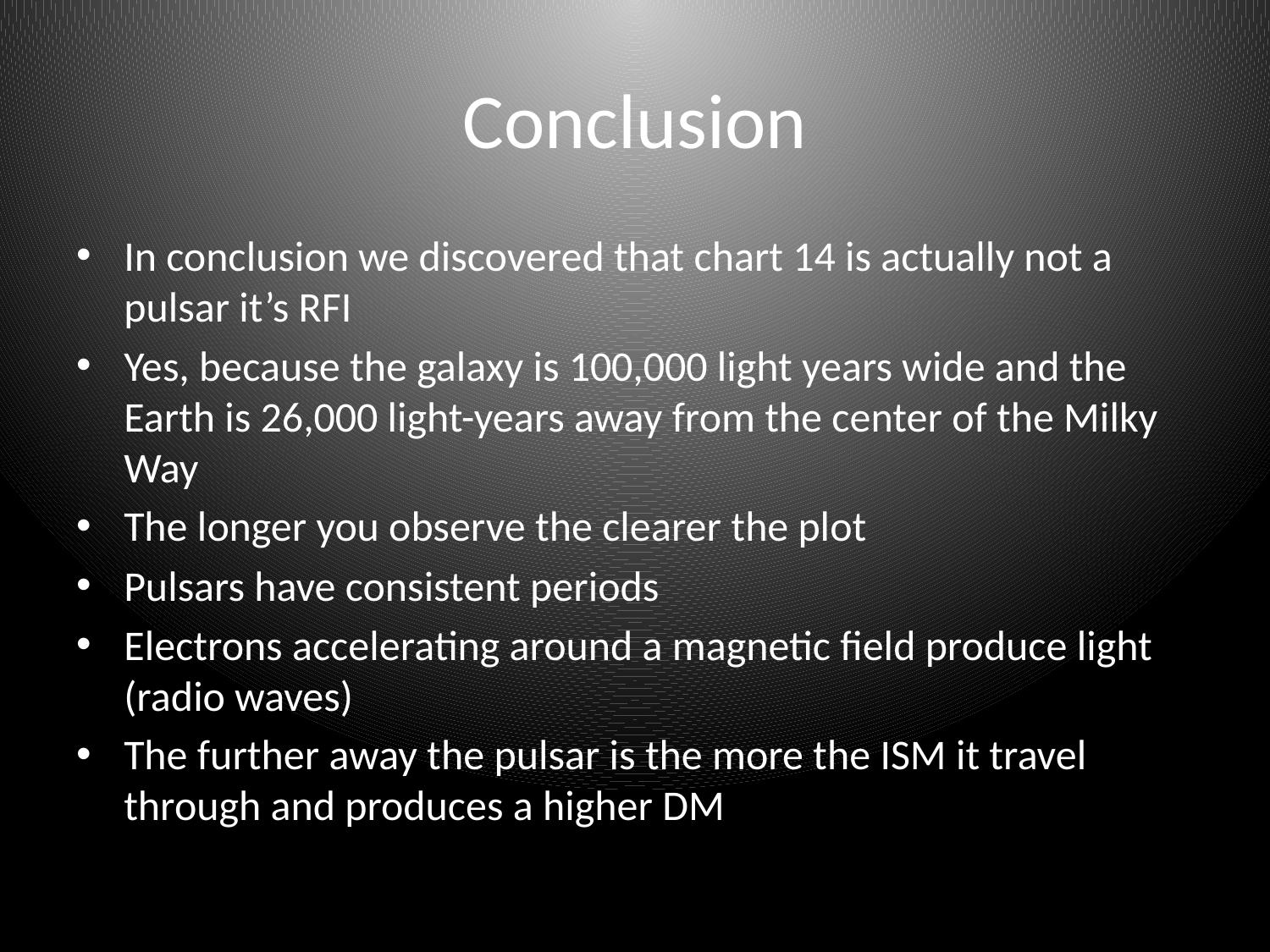

# Conclusion
In conclusion we discovered that chart 14 is actually not a pulsar it’s RFI
Yes, because the galaxy is 100,000 light years wide and the Earth is 26,000 light-years away from the center of the Milky Way
The longer you observe the clearer the plot
Pulsars have consistent periods
Electrons accelerating around a magnetic field produce light (radio waves)
The further away the pulsar is the more the ISM it travel through and produces a higher DM